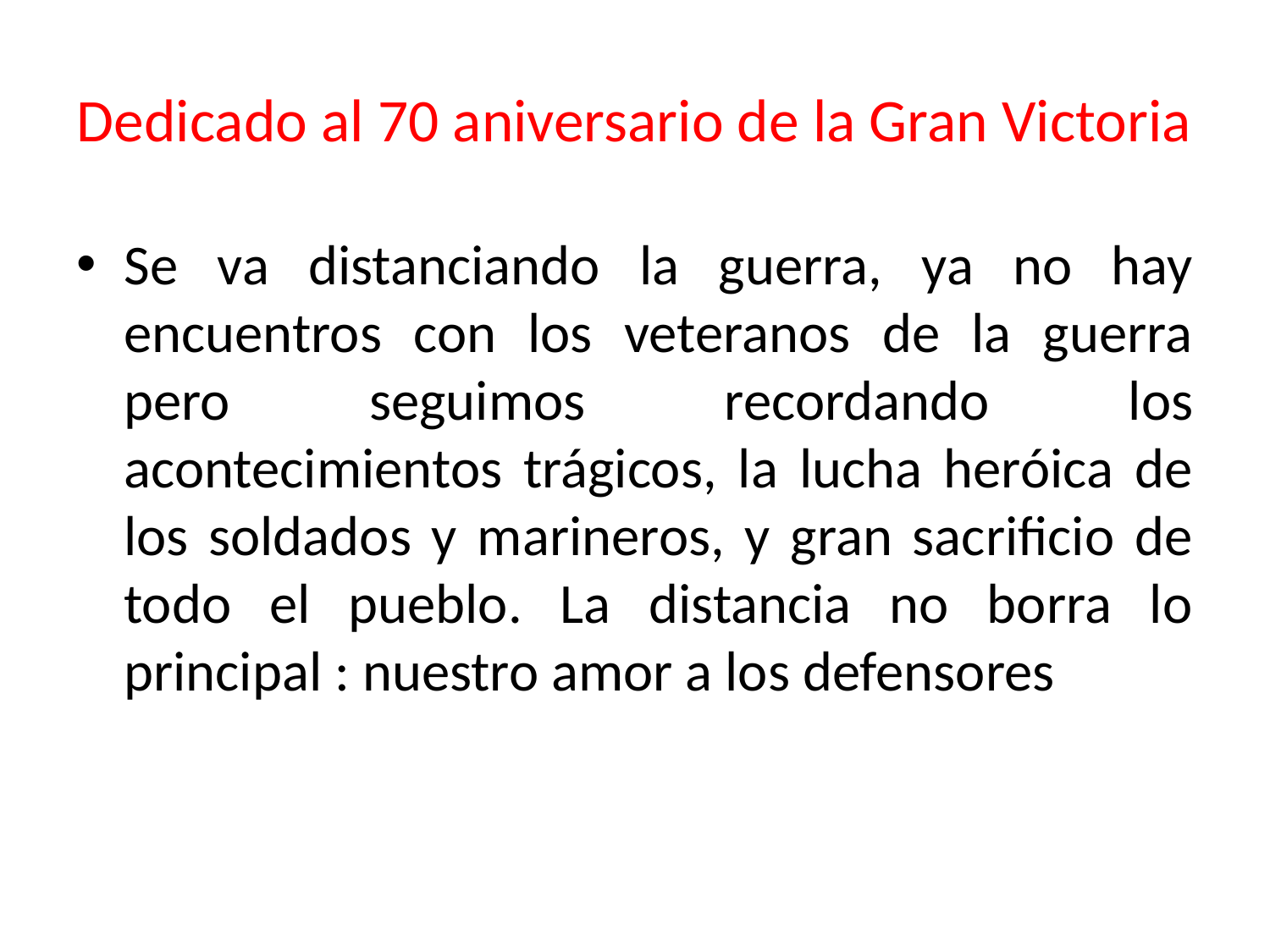

# Dedicado al 70 aniversario de la Gran Victoria
Se va distanciando la guerra, ya no hay encuentros con los veteranos de la guerra pero seguimos recordando los acontecimientos trágicos, la lucha heróica de los soldados y marineros, y gran sacrificio de todo el pueblo. La distancia no borra lo principal : nuestro amor a los defensores